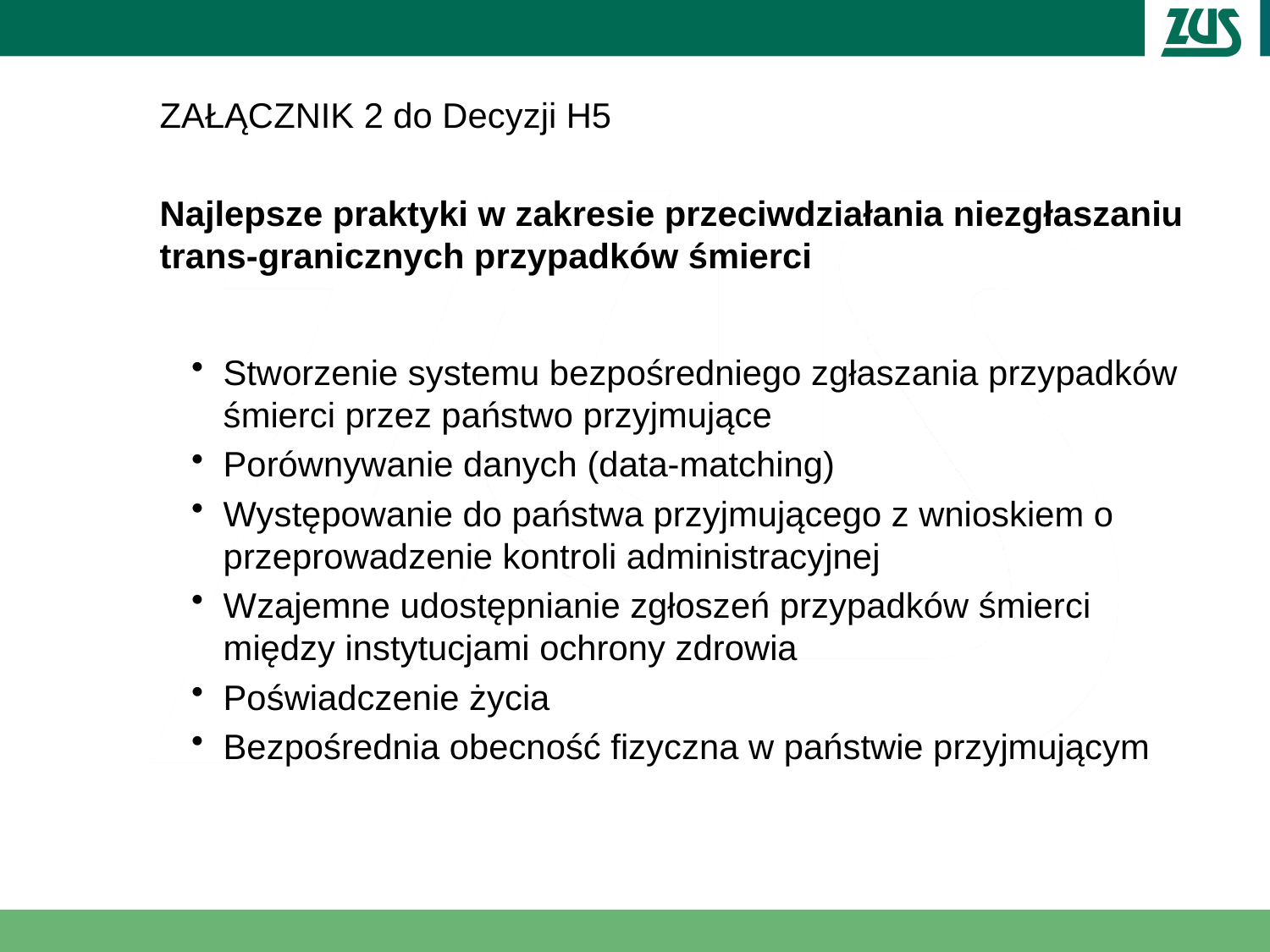

ZAŁĄCZNIK 2 do Decyzji H5

	Najlepsze praktyki w zakresie przeciwdziałania niezgłaszaniu trans-granicznych przypadków śmierci

Stworzenie systemu bezpośredniego zgłaszania przypadków śmierci przez państwo przyjmujące
Porównywanie danych (data-matching)
Występowanie do państwa przyjmującego z wnioskiem o przeprowadzenie kontroli administracyjnej
Wzajemne udostępnianie zgłoszeń przypadków śmierci między instytucjami ochrony zdrowia
Poświadczenie życia
Bezpośrednia obecność fizyczna w państwie przyjmującym